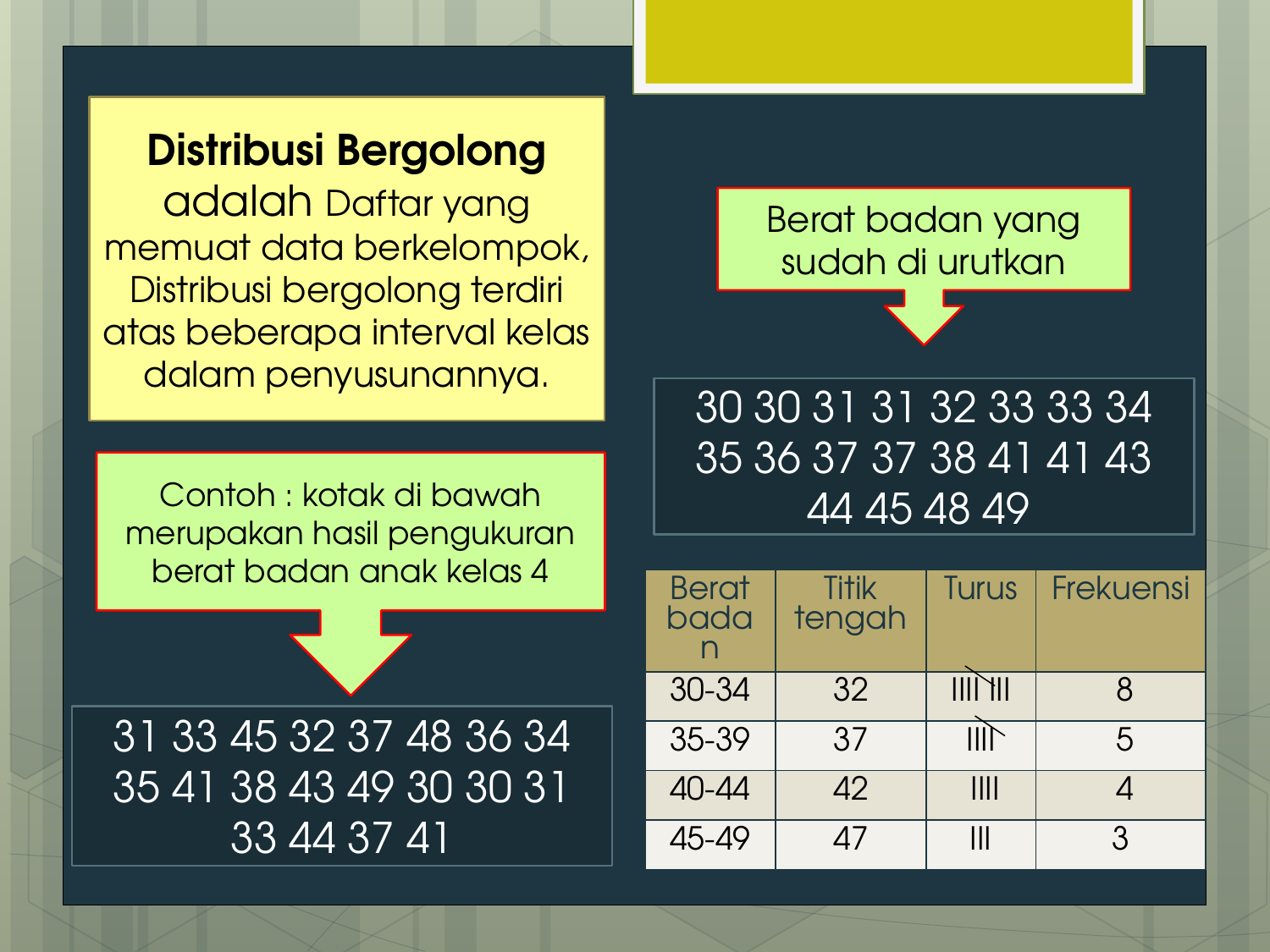

Distribusi Bergolong adalah Daftar yang memuat data berkelompok, Distribusi bergolong terdiri atas beberapa interval kelas dalam penyusunannya.
Berat badan yang sudah di urutkan
30 30 31 31 32 33 33 34 35 36 37 37 38 41 41 43 44 45 48 49
Contoh : kotak di bawah merupakan hasil pengukuran berat badan anak kelas 4
| Berat badan | Titik tengah | Turus | Frekuensi |
| --- | --- | --- | --- |
| 30-34 | 32 | IIII III | 8 |
| 35-39 | 37 | IIII | 5 |
| 40-44 | 42 | IIII | 4 |
| 45-49 | 47 | III | 3 |
31 33 45 32 37 48 36 34 35 41 38 43 49 30 30 31 33 44 37 41